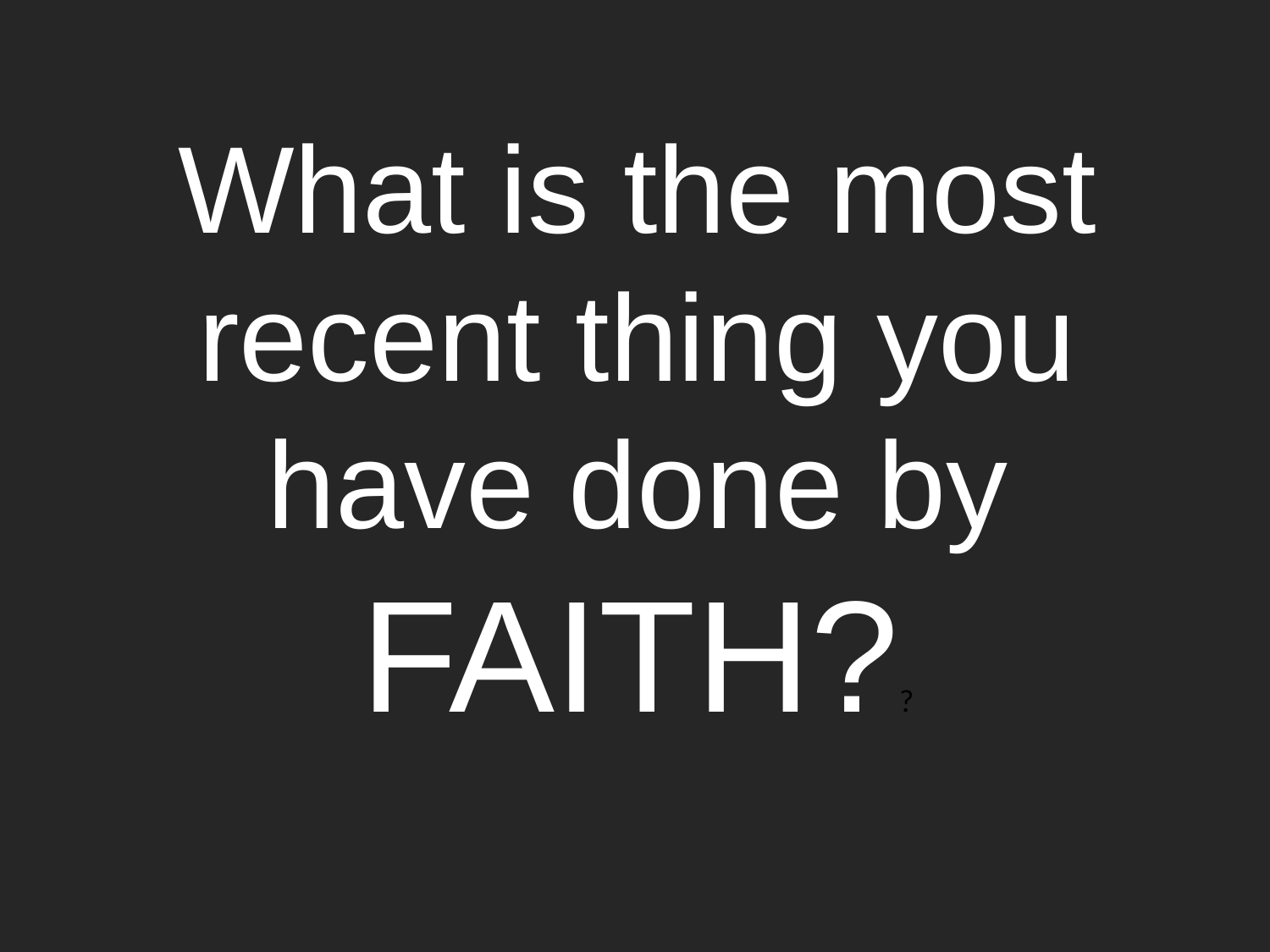

What is the most recent thing you have done by FAITH??